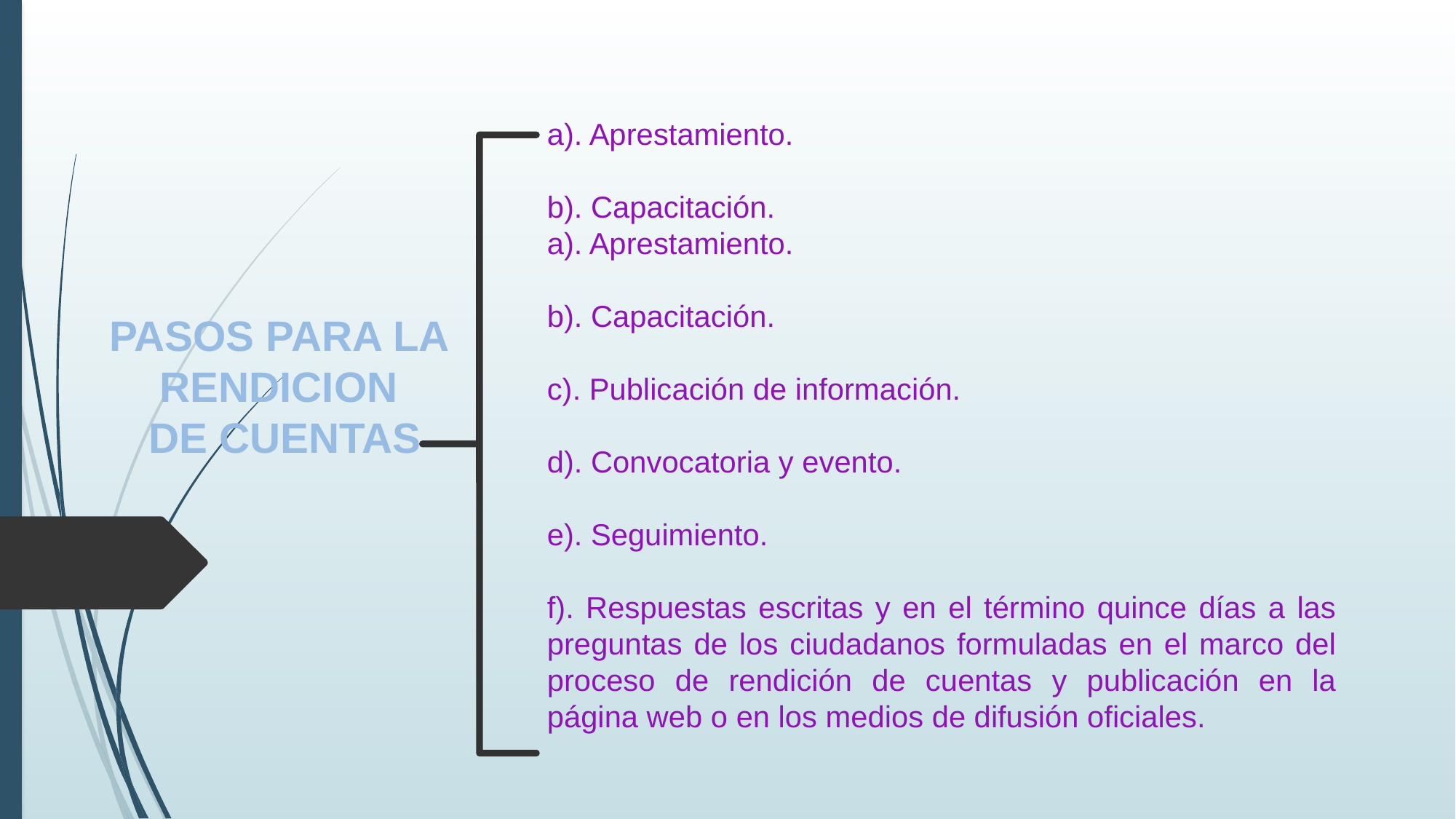

a). Aprestamiento.
b). Capacitación.
a). Aprestamiento.
b). Capacitación.
c). Publicación de información.
d). Convocatoria y evento.
e). Seguimiento.
f). Respuestas escritas y en el término quince días a las preguntas de los ciudadanos formuladas en el marco del proceso de rendición de cuentas y publicación en la página web o en los medios de difusión oficiales.

PASOS PARA LA
RENDICION
DE CUENTAS